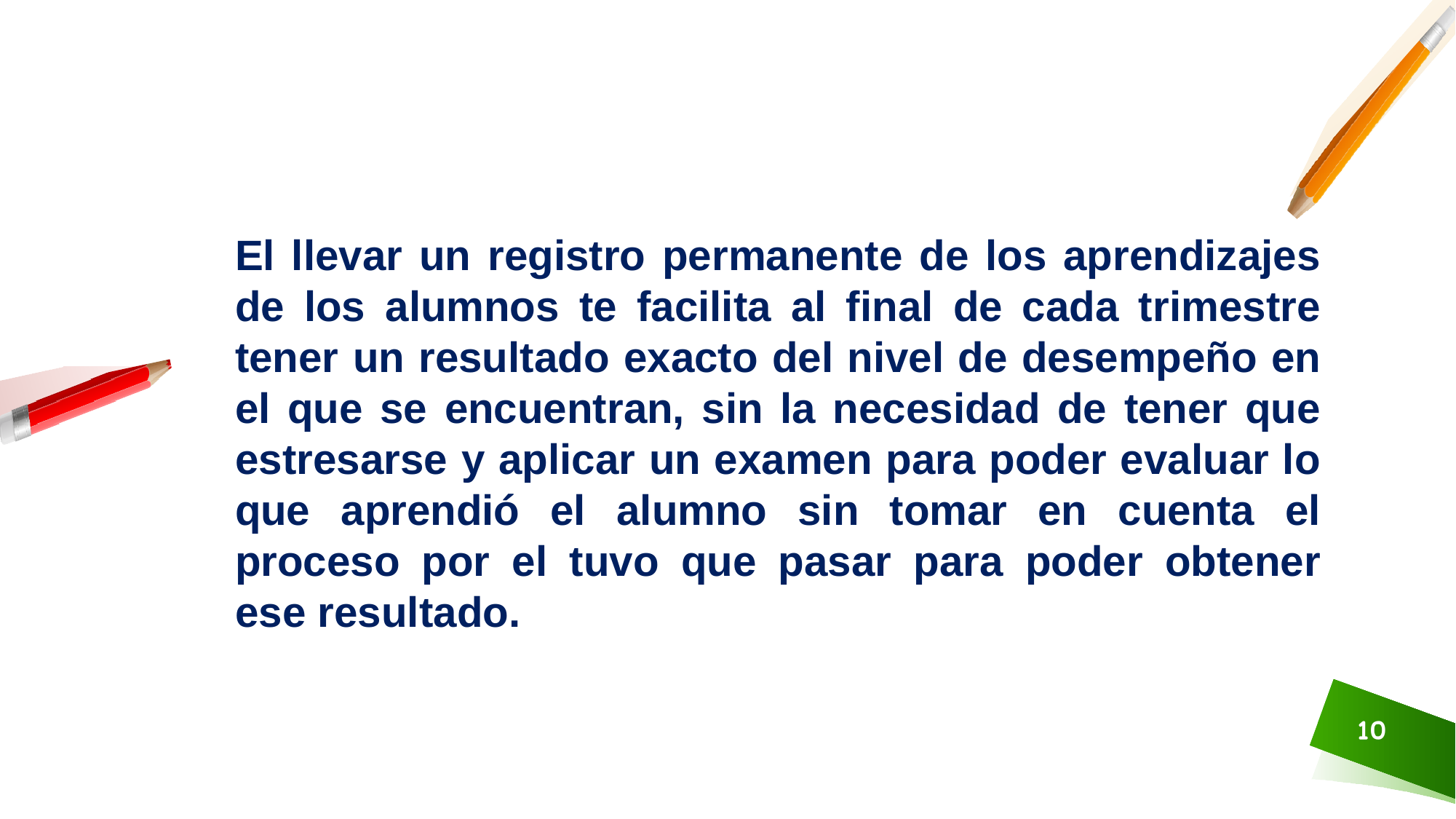

El llevar un registro permanente de los aprendizajes de los alumnos te facilita al final de cada trimestre tener un resultado exacto del nivel de desempeño en el que se encuentran, sin la necesidad de tener que estresarse y aplicar un examen para poder evaluar lo que aprendió el alumno sin tomar en cuenta el proceso por el tuvo que pasar para poder obtener ese resultado.
10